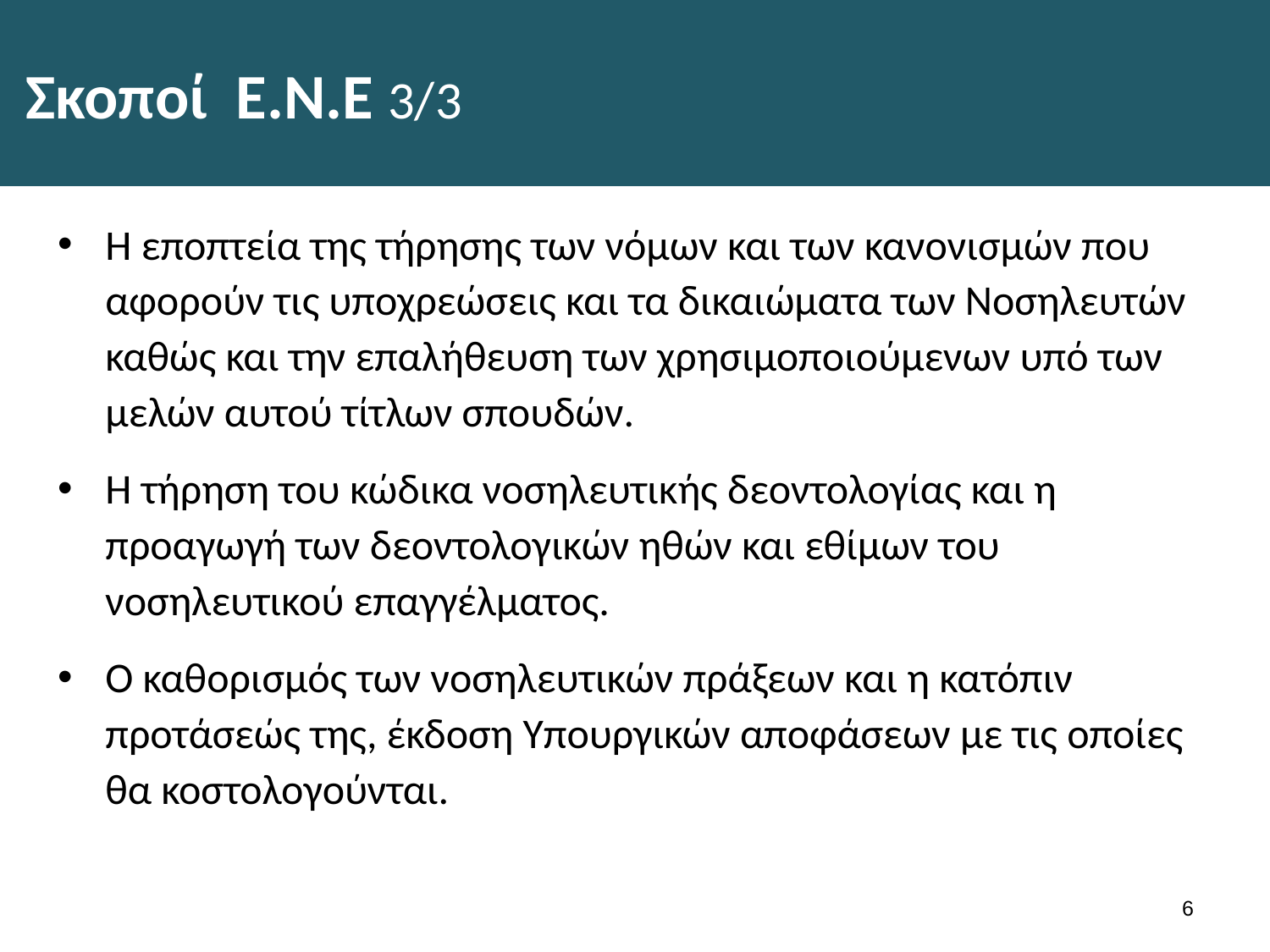

# Σκοποί  Ε.Ν.Ε 3/3
Η εποπτεία της τήρησης των νόμων και των κανονισμών που αφορούν τις υποχρεώσεις και τα δικαιώματα των Νοσηλευτών καθώς και την επαλήθευση των χρησιμοποιούμενων υπό των μελών αυτού τίτλων σπουδών.
Η τήρηση του κώδικα νοσηλευτικής δεοντολογίας και η προαγωγή των δεοντολογικών ηθών και εθίμων του νοσηλευτικού επαγγέλματος.
Ο καθορισμός των νοσηλευτικών πράξεων και η κατόπιν προτάσεώς της, έκδοση Υπουργικών αποφάσεων με τις οποίες θα κοστολογούνται.

6